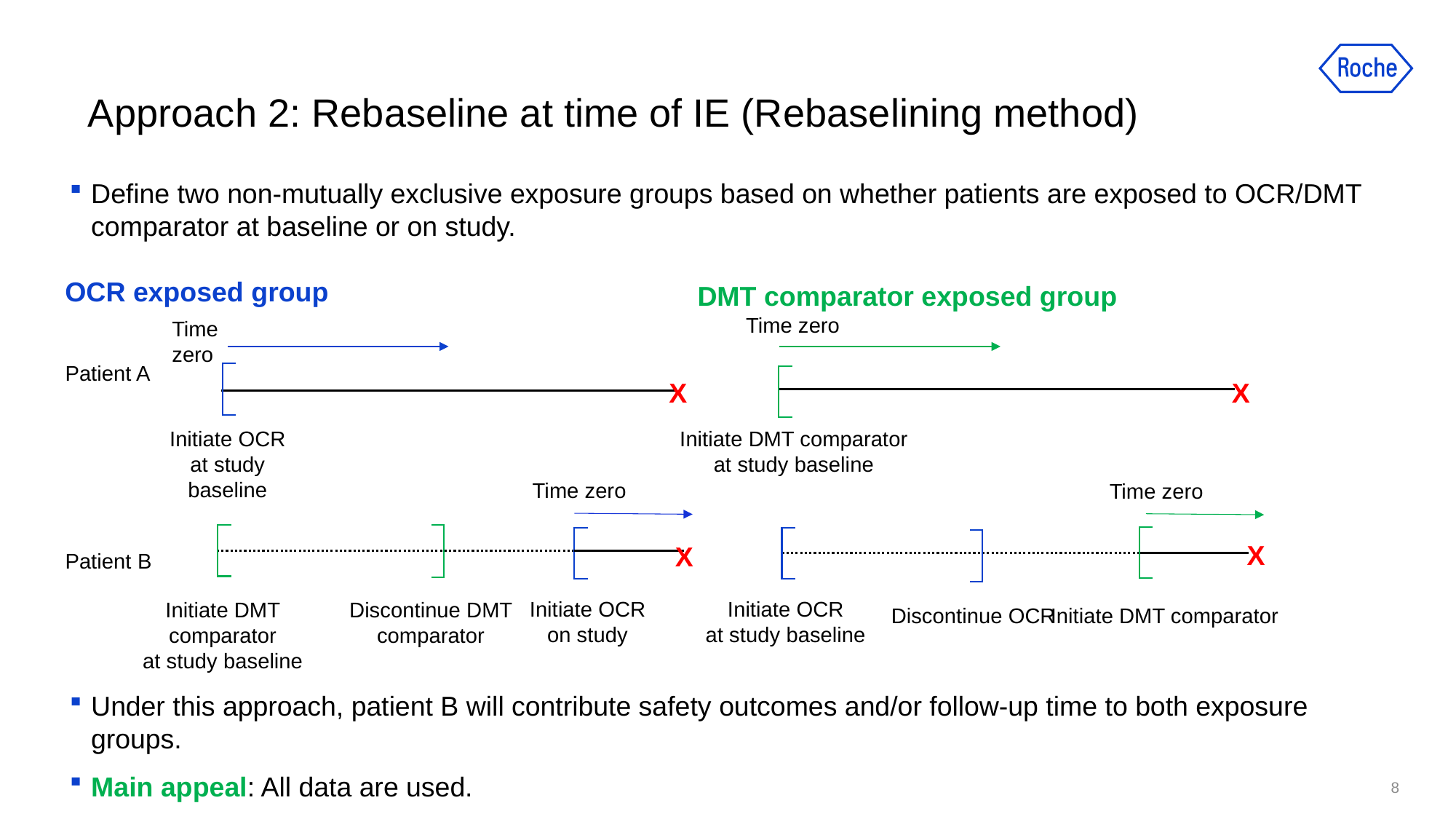

Approach 2: Rebaseline at time of IE (Rebaselining method)

Define two non-mutually exclusive exposure groups based on whether patients are exposed to OCR/DMT comparator at baseline or on study.

Under this approach, patient B will contribute safety outcomes and/or follow-up time to both exposure groups.
Main appeal: All data are used.
OCR exposed group
DMT comparator exposed group
Time zero
Time zero
Patient A

X
X
Initiate DMT comparator
at study baseline
Initiate OCR
at study baseline
Time zero
Time zero

X
X
Patient B
Initiate OCR
on study
Initiate OCR
at study baseline
Initiate DMT comparator
at study baseline
Discontinue DMT comparator
Discontinue OCR
Initiate DMT comparator
8